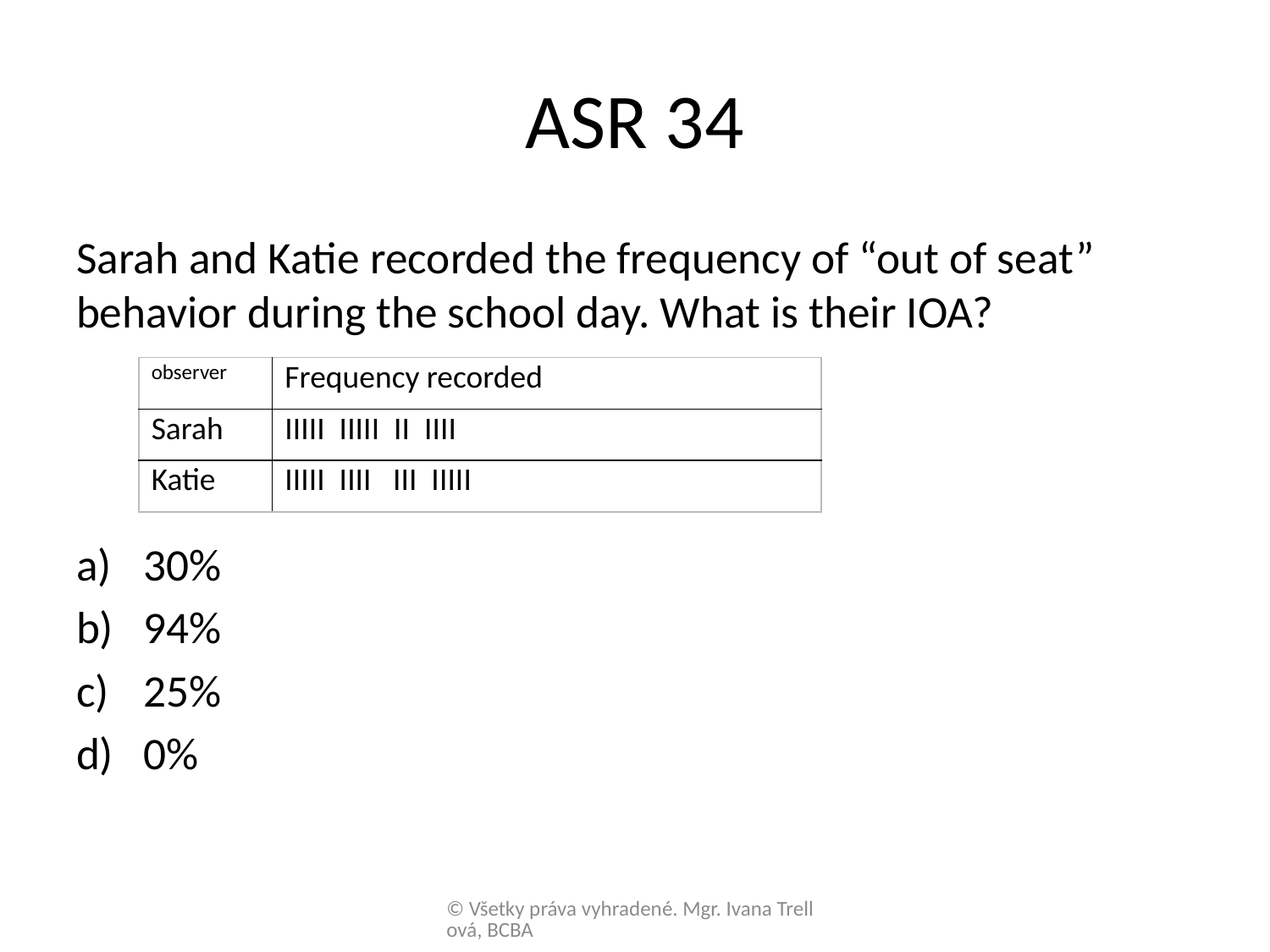

# ASR 34
Sarah and Katie recorded the frequency of “out of seat” behavior during the school day. What is their IOA?

30%
94%
25%
0%

| observer | Frequency recorded |
| --- | --- |
| Sarah | IIIII IIIII II IIII |
| Katie | IIIII IIII III IIIII |
© Všetky práva vyhradené. Mgr. Ivana Trellová, BCBA